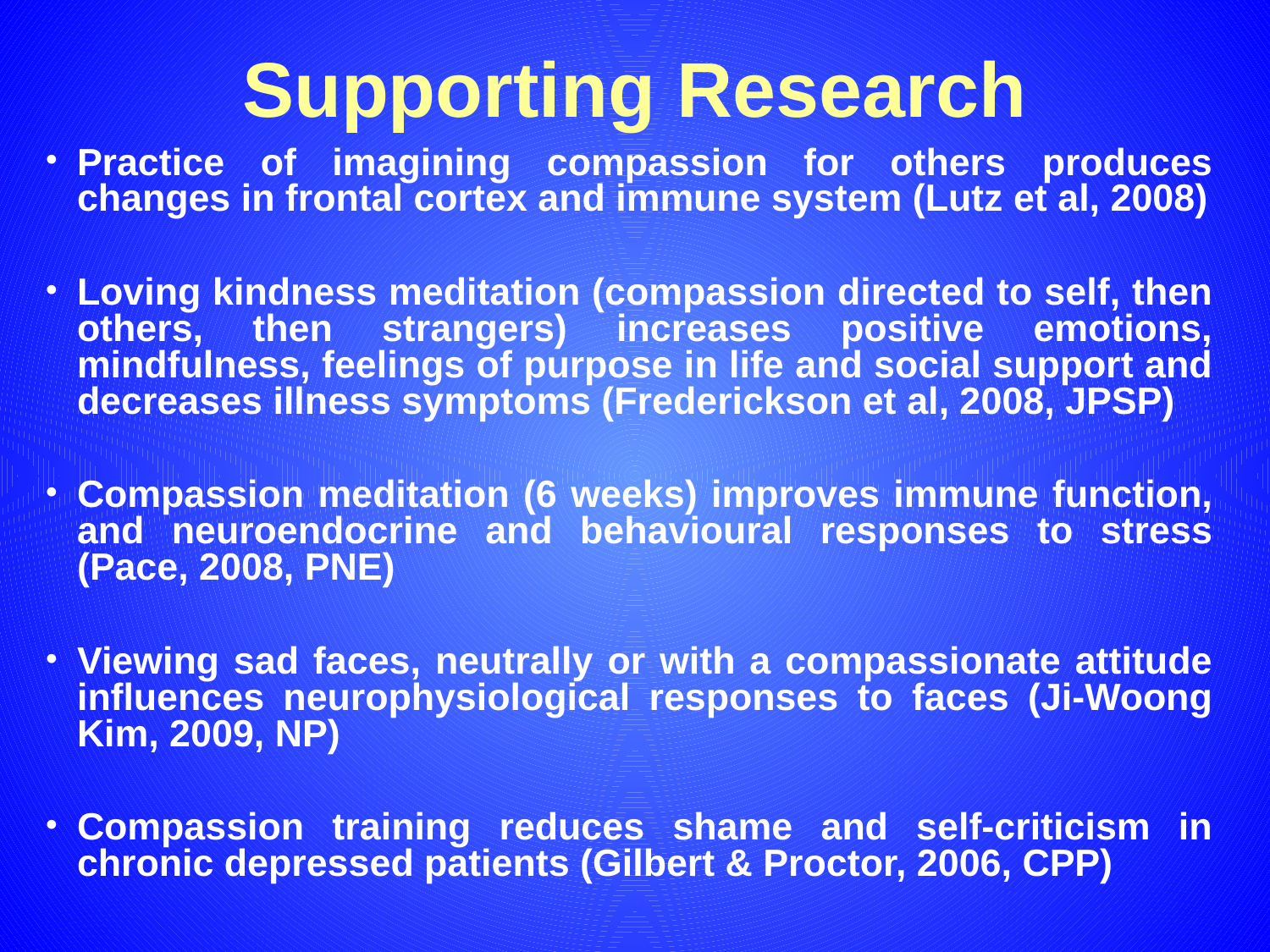

Supporting Research
Practice of imagining compassion for others produces changes in frontal cortex and immune system (Lutz et al, 2008)

Loving kindness meditation (compassion directed to self, then others, then strangers) increases positive emotions, mindfulness, feelings of purpose in life and social support and decreases illness symptoms (Frederickson et al, 2008, JPSP)

Compassion meditation (6 weeks) improves immune function, and neuroendocrine and behavioural responses to stress (Pace, 2008, PNE)

Viewing sad faces, neutrally or with a compassionate attitude influences neurophysiological responses to faces (Ji-Woong Kim, 2009, NP)

Compassion training reduces shame and self-criticism in chronic depressed patients (Gilbert & Proctor, 2006, CPP)